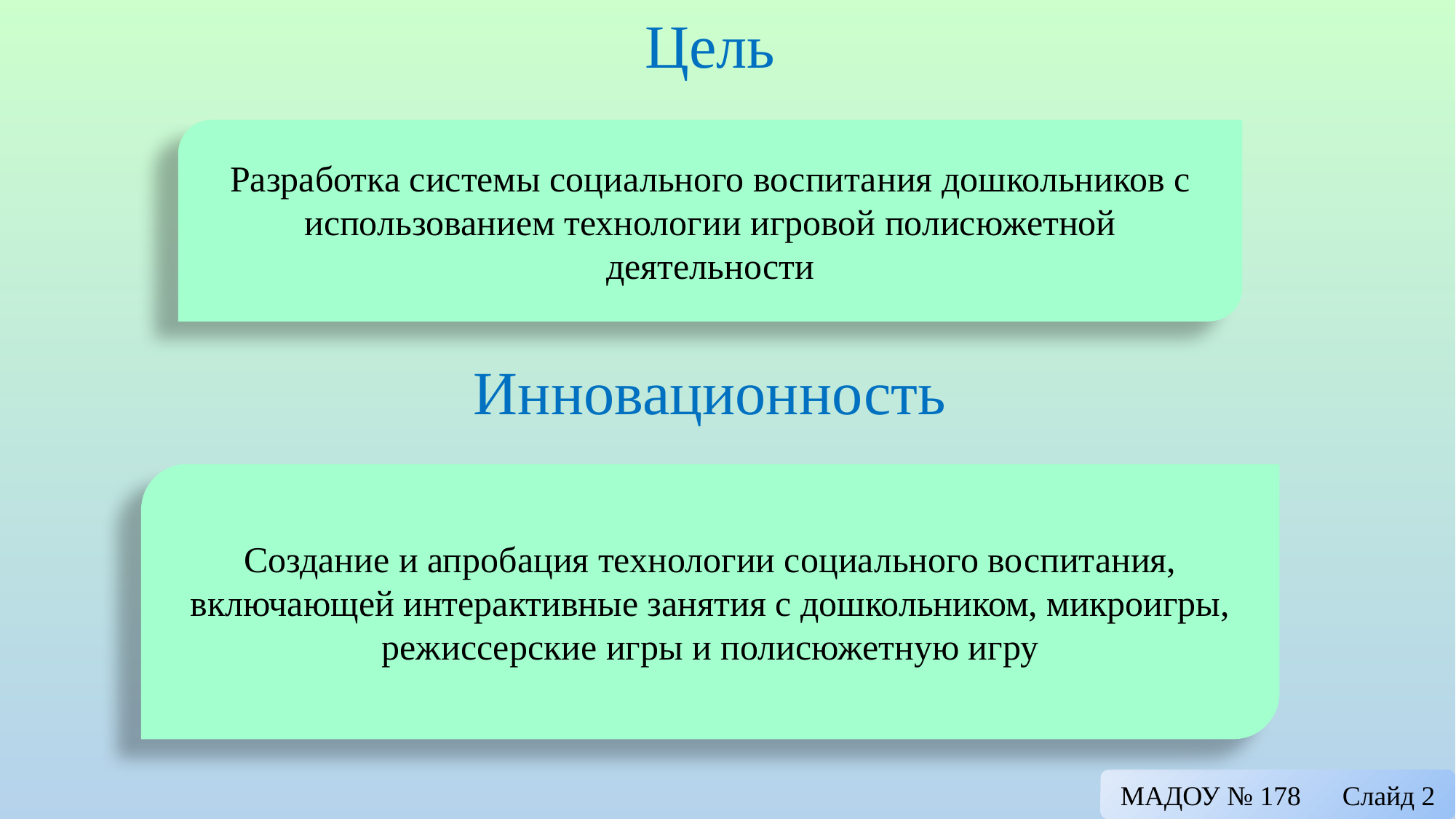

Цель
Разработка системы социального воспитания дошкольников с использованием технологии игровой полисюжетной деятельности
# Инновационность
Создание и апробация технологии социального воспитания,
включающей интерактивные занятия с дошкольником, микроигры, режиссерские игры и полисюжетную игру
МАДОУ № 178      Слайд 2